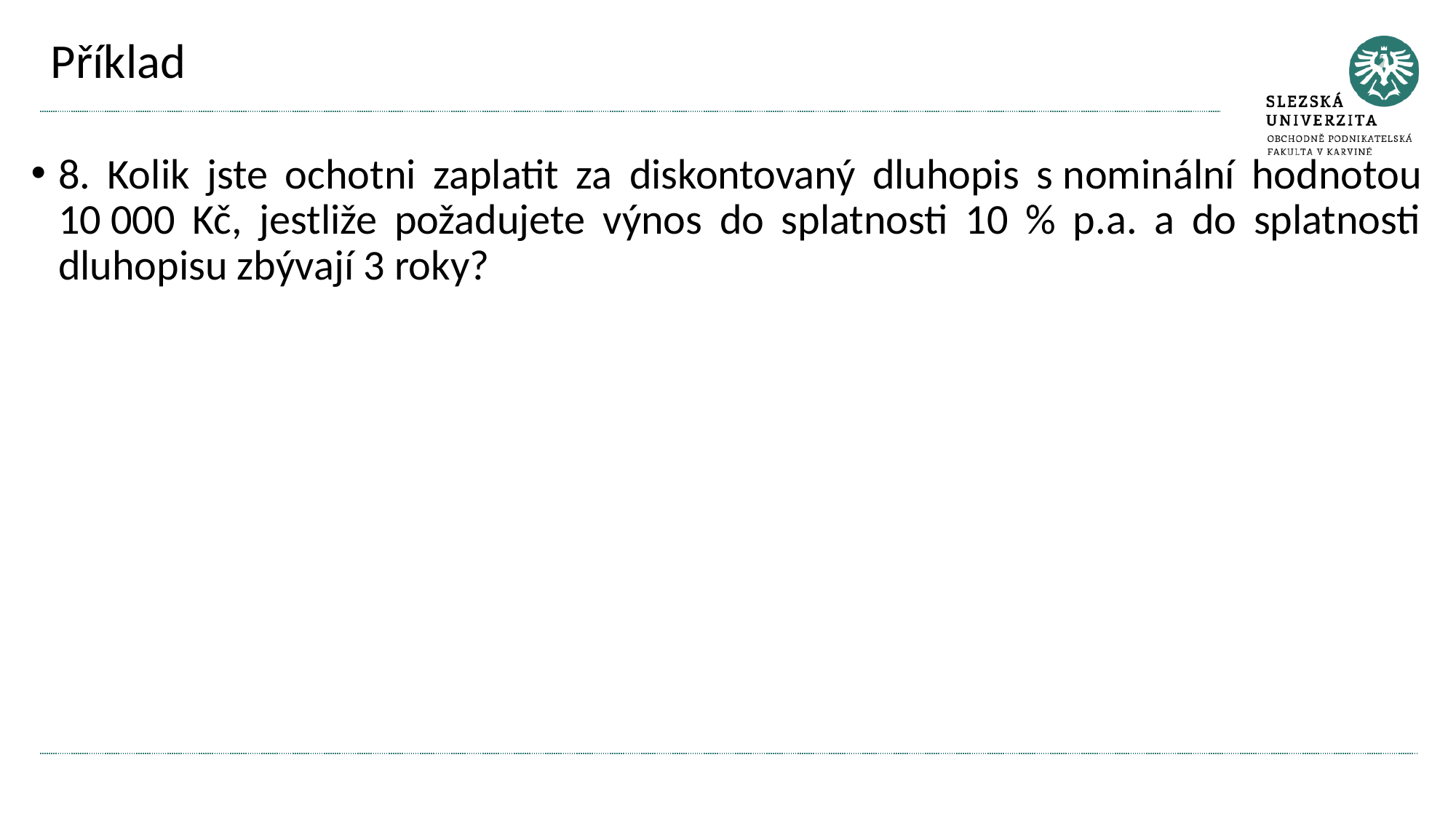

# Příklad
8. Kolik jste ochotni zaplatit za diskontovaný dluhopis s nominální hodnotou 10 000 Kč, jestliže požadujete výnos do splatnosti 10 % p.a. a do splatnosti dluhopisu zbývají 3 roky?